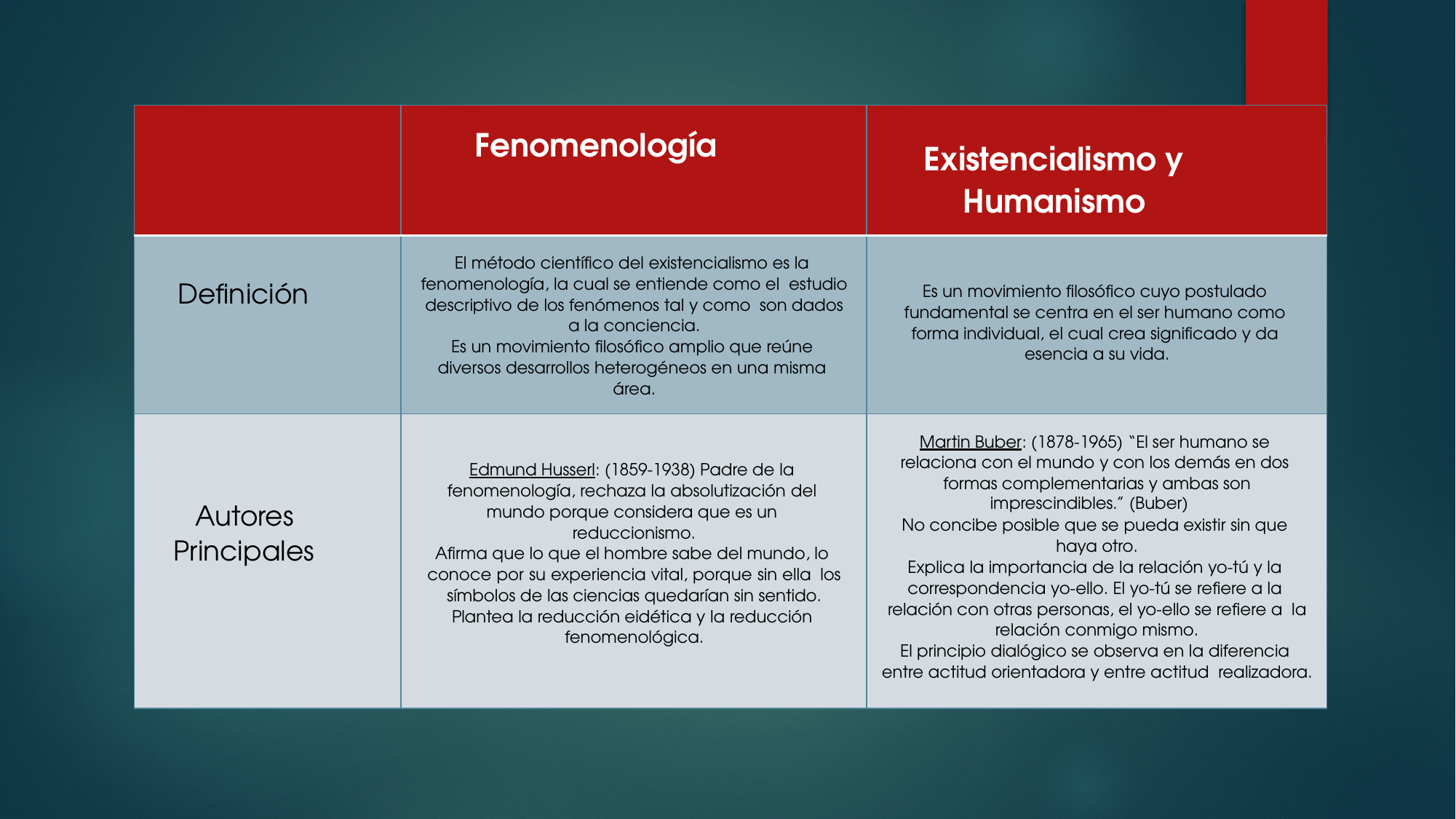

|  | Fenomenología | Existencialismo y Humanismo |
| --- | --- | --- |
| Definición | El método científico del existencialismo es la fenomenología, la cual se entiende como el estudio descriptivo de los fenómenos tal y como son dados a la conciencia. Es un movimiento filosófico amplio que reúne diversos desarrollos heterogéneos en una misma área. | Es un movimiento filosófico cuyo postulado fundamental se centra en el ser humano como forma individual, el cual crea significado y da esencia a su vida. |
| Autores Principales | Edmund Husserl: (1859-1938) Padre de la fenomenología, rechaza la absolutización del mundo porque considera que es un reduccionismo. Afirma que lo que el hombre sabe del mundo, lo conoce por su experiencia vital, porque sin ella los símbolos de las ciencias quedarían sin sentido. Plantea la reducción eidética y la reducción fenomenológica. | Martin Buber: (1878-1965) “El ser humano se relaciona con el mundo y con los demás en dos formas complementarias y ambas son imprescindibles.” (Buber) No concibe posible que se pueda existir sin que haya otro. Explica la importancia de la relación yo-tú y la correspondencia yo-ello. El yo-tú se refiere a la relación con otras personas, el yo-ello se refiere a la relación conmigo mismo. El principio dialógico se observa en la diferencia entre actitud orientadora y entre actitud realizadora. |